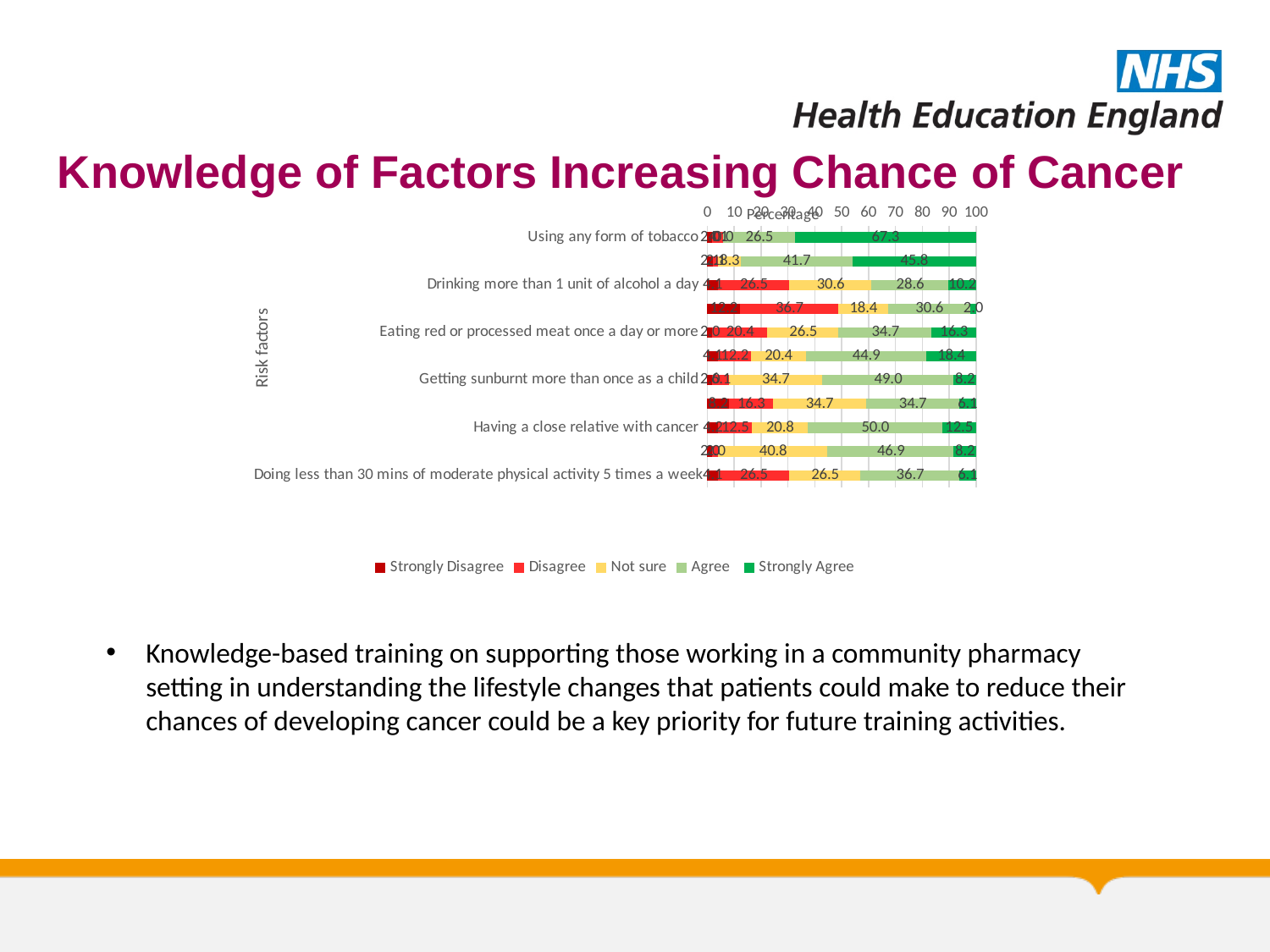

# Knowledge of Factors Increasing Chance of Cancer

### Chart

| Category | Strongly Disagree | Disagree | Not sure | Agree  | Strongly Agree |
|---|---|---|---|---|---|
| Using any form of tobacco  | 2.0408163265306123 | 4.081632653061225 | 0.0 | 26.53061224489796 | 67.3469387755102 |
| Exposure to another person’s cigarette / tobacco smoke  | 2.083333333333333 | 2.083333333333333 | 8.333333333333332 | 41.66666666666667 | 45.83333333333333 |
| Drinking more than 1 unit of alcohol a day  | 4.081632653061225 | 26.53061224489796 | 30.612244897959183 | 28.57142857142857 | 10.204081632653061 |
| Eating less than 5 portions of fruit and vegetables a day  | 12.244897959183673 | 36.734693877551024 | 18.367346938775512 | 30.612244897959183 | 2.0408163265306123 |
| Eating red or processed meat once a day or more  | 2.0408163265306123 | 20.408163265306122 | 26.53061224489796 | 34.69387755102041 | 16.3265306122449 |
| Being overweight (BMI over 25)  | 4.081632653061225 | 12.244897959183673 | 20.408163265306122 | 44.89795918367347 | 18.367346938775512 |
| Getting sunburnt more than once as a child  | 2.0408163265306123 | 6.122448979591836 | 34.69387755102041 | 48.97959183673469 | 8.16326530612245 |
| Being over 70 years old  | 8.16326530612245 | 16.3265306122449 | 34.69387755102041 | 34.69387755102041 | 6.122448979591836 |
| Having a close relative with cancer  | 4.166666666666666 | 12.5 | 20.833333333333336 | 50.0 | 12.5 |
| Infection with HPV (Human Papillomavirus)  | 2.04081632653061 | 2.0408163265306123 | 40.816326530612244 | 46.93877551020408 | 8.16326530612245 |
| Doing less than 30 mins of moderate physical activity 5 times a week | 4.081632653061225 | 26.53061224489796 | 26.53061224489796 | 36.734693877551024 | 6.122448979591836 |
Knowledge-based training on supporting those working in a community pharmacy setting in understanding the lifestyle changes that patients could make to reduce their chances of developing cancer could be a key priority for future training activities.